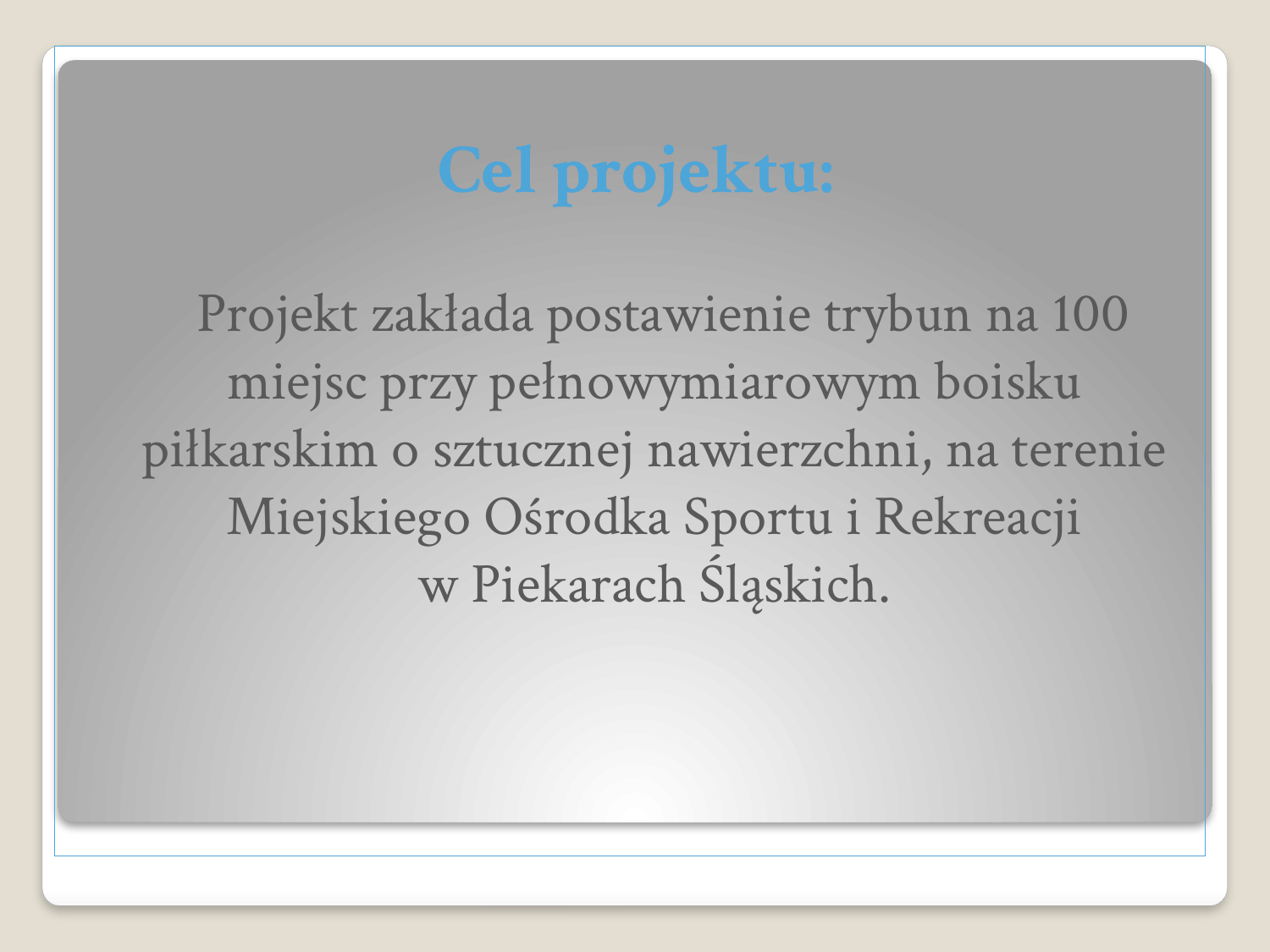

Cel projektu:

	 Projekt zakłada postawienie trybun na 100 miejsc przy pełnowymiarowym boisku piłkarskim o sztucznej nawierzchni, na terenie Miejskiego Ośrodka Sportu i Rekreacji
w Piekarach Śląskich.